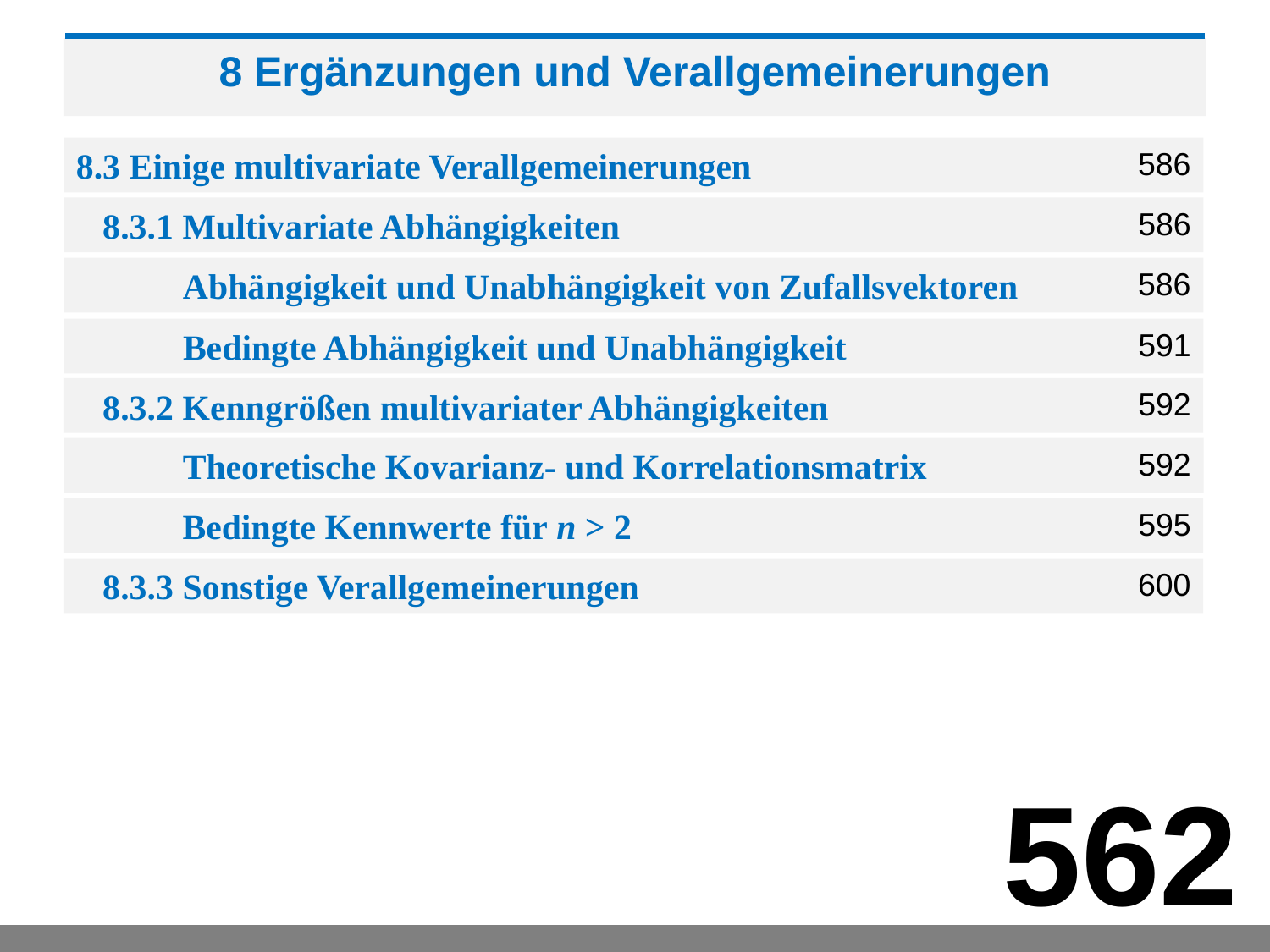

8 Ergänzungen und Verallgemeinerungen
586
8.3 Einige multivariate Verallgemeinerungen
   8.3.1 Multivariate Abhängigkeiten
586
586
            Abhängigkeit und Unabhängigkeit von Zufallsvektoren
591
            Bedingte Abhängigkeit und Unabhängigkeit
   8.3.2 Kenngrößen multivariater Abhängigkeiten
592
            Theoretische Kovarianz- und Korrelationsmatrix
592
            Bedingte Kennwerte für n > 2
595
600
   8.3.3 Sonstige Verallgemeinerungen
562